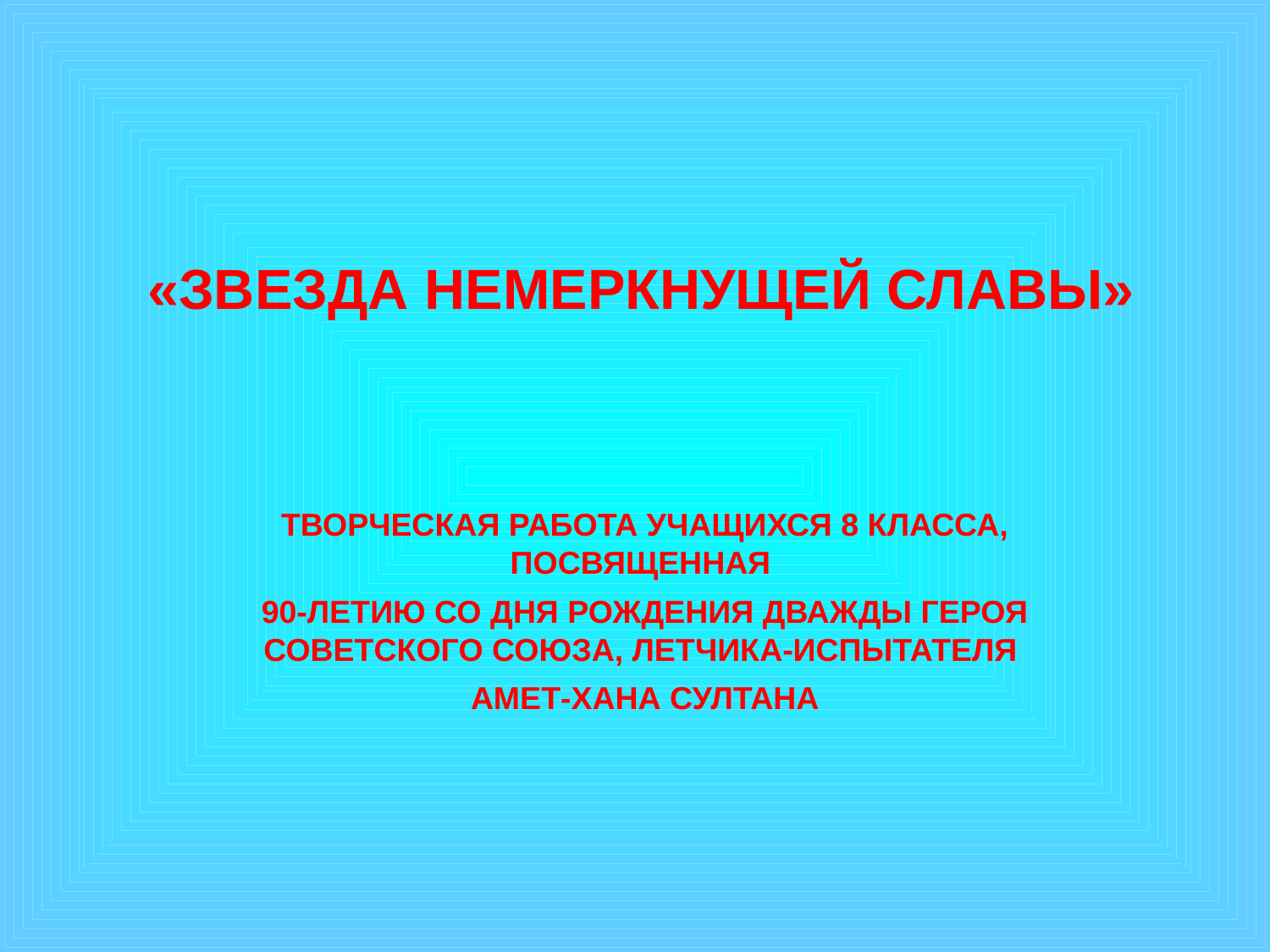

«ЗВЕЗДА НЕМЕРКНУЩЕЙ СЛАВЫ»

ТВОРЧЕСКАЯ РАБОТА УЧАЩИХСЯ 8 КЛАССА, ПОСВЯЩЕННАЯ
90-ЛЕТИЮ СО ДНЯ РОЖДЕНИЯ ДВАЖДЫ ГЕРОЯ СОВЕТСКОГО СОЮЗА, ЛЕТЧИКА-ИСПЫТАТЕЛЯ
АМЕТ-ХАНА СУЛТАНА